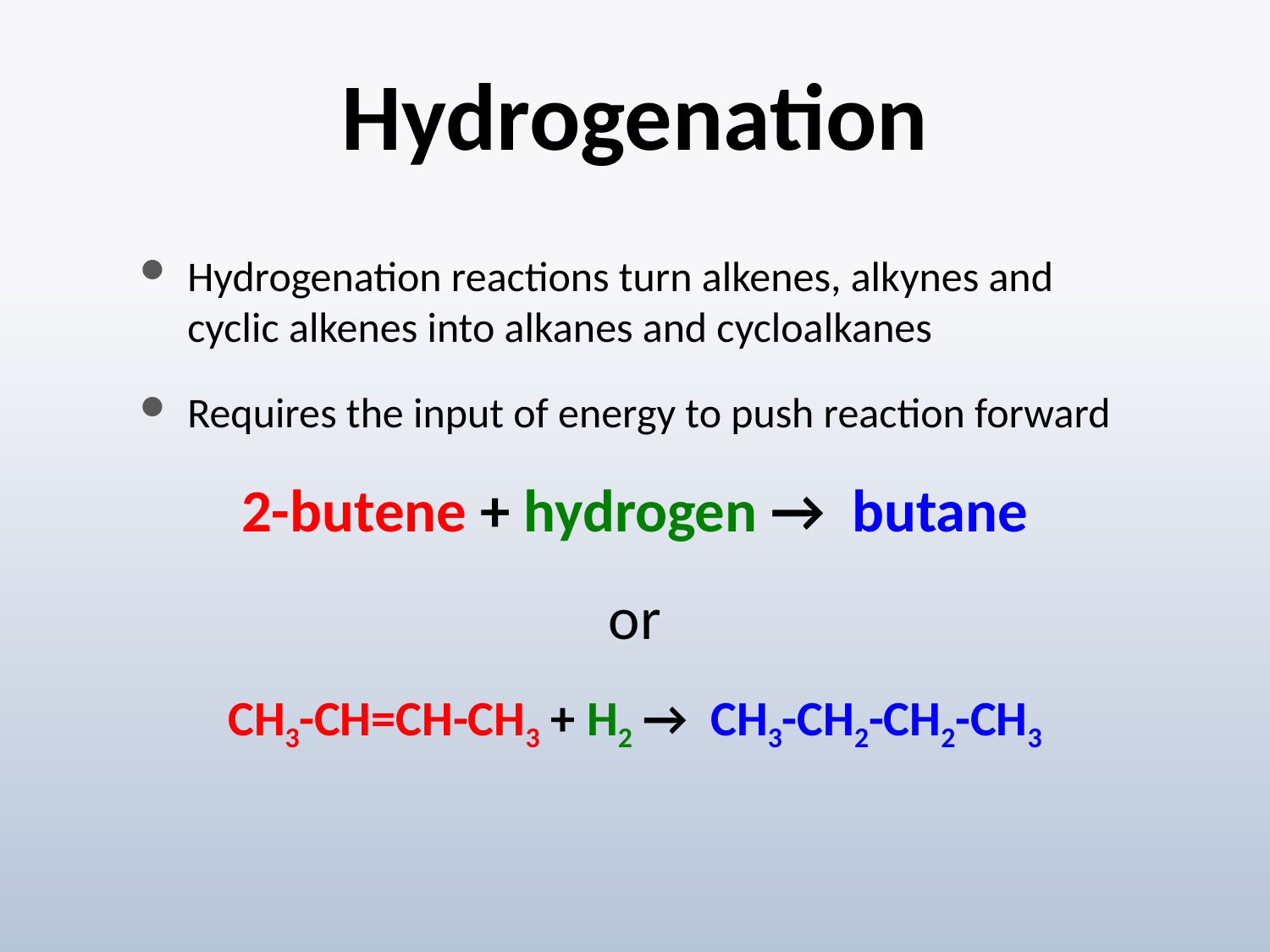

# Hydrogenation
Hydrogenation reactions turn alkenes, alkynes and cyclic alkenes into alkanes and cycloalkanes
Requires the input of energy to push reaction forward
2-butene + hydrogen →  butane
or
CH3-CH=CH-CH3 + H2 →  CH3-CH2-CH2-CH3